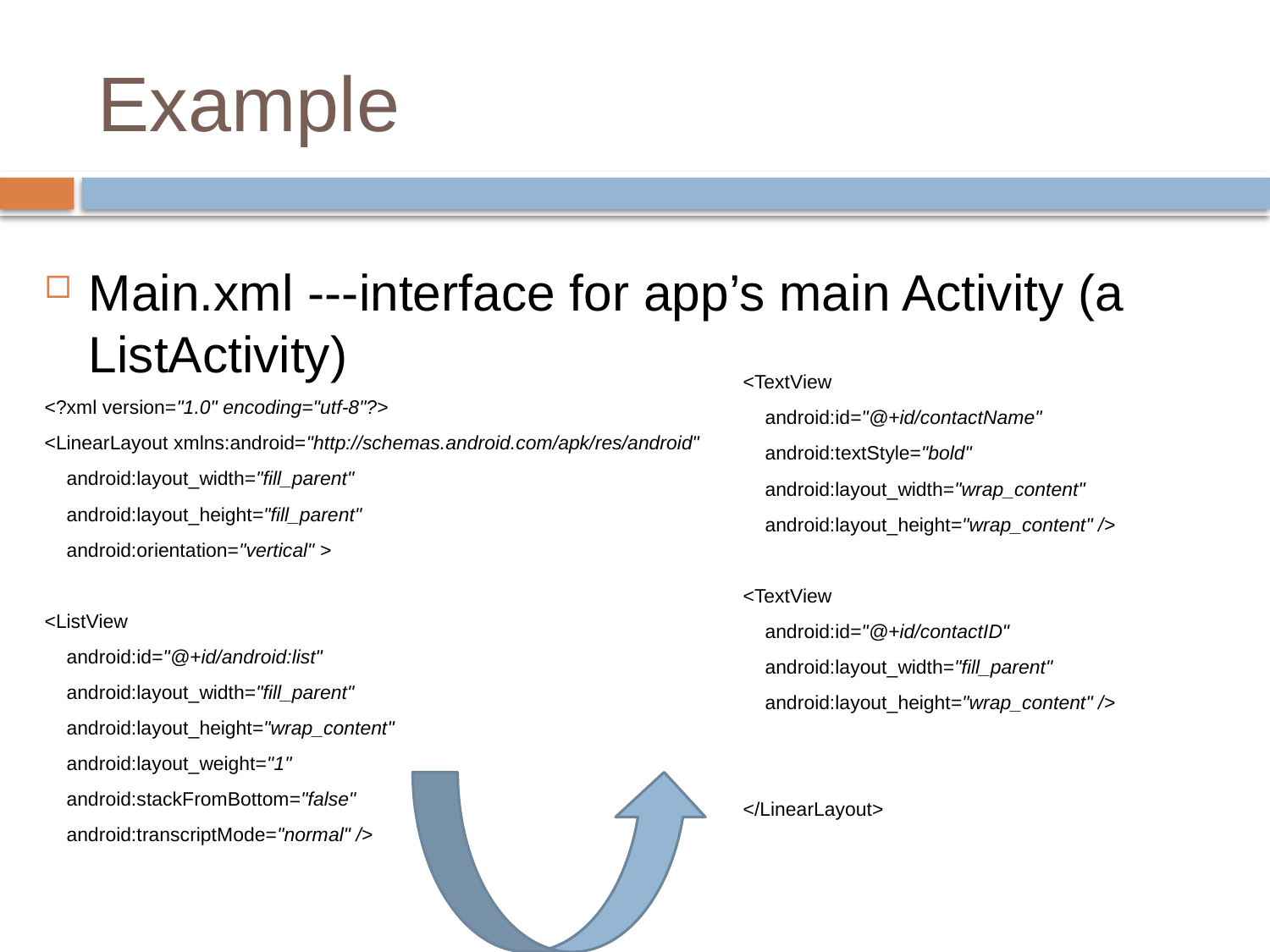

# Example
Main.xml ---interface for app’s main Activity (a ListActivity)
<?xml version="1.0" encoding="utf-8"?>
<LinearLayout xmlns:android="http://schemas.android.com/apk/res/android"
    android:layout_width="fill_parent"
    android:layout_height="fill_parent"
    android:orientation="vertical" >

<ListView
    android:id="@+id/android:list"
    android:layout_width="fill_parent"
    android:layout_height="wrap_content"
    android:layout_weight="1"
    android:stackFromBottom="false"
    android:transcriptMode="normal" />

<TextView
    android:id="@+id/contactName"
    android:textStyle="bold"
    android:layout_width="wrap_content"
    android:layout_height="wrap_content" />

<TextView
    android:id="@+id/contactID"
    android:layout_width="fill_parent"
    android:layout_height="wrap_content" />

</LinearLayout>